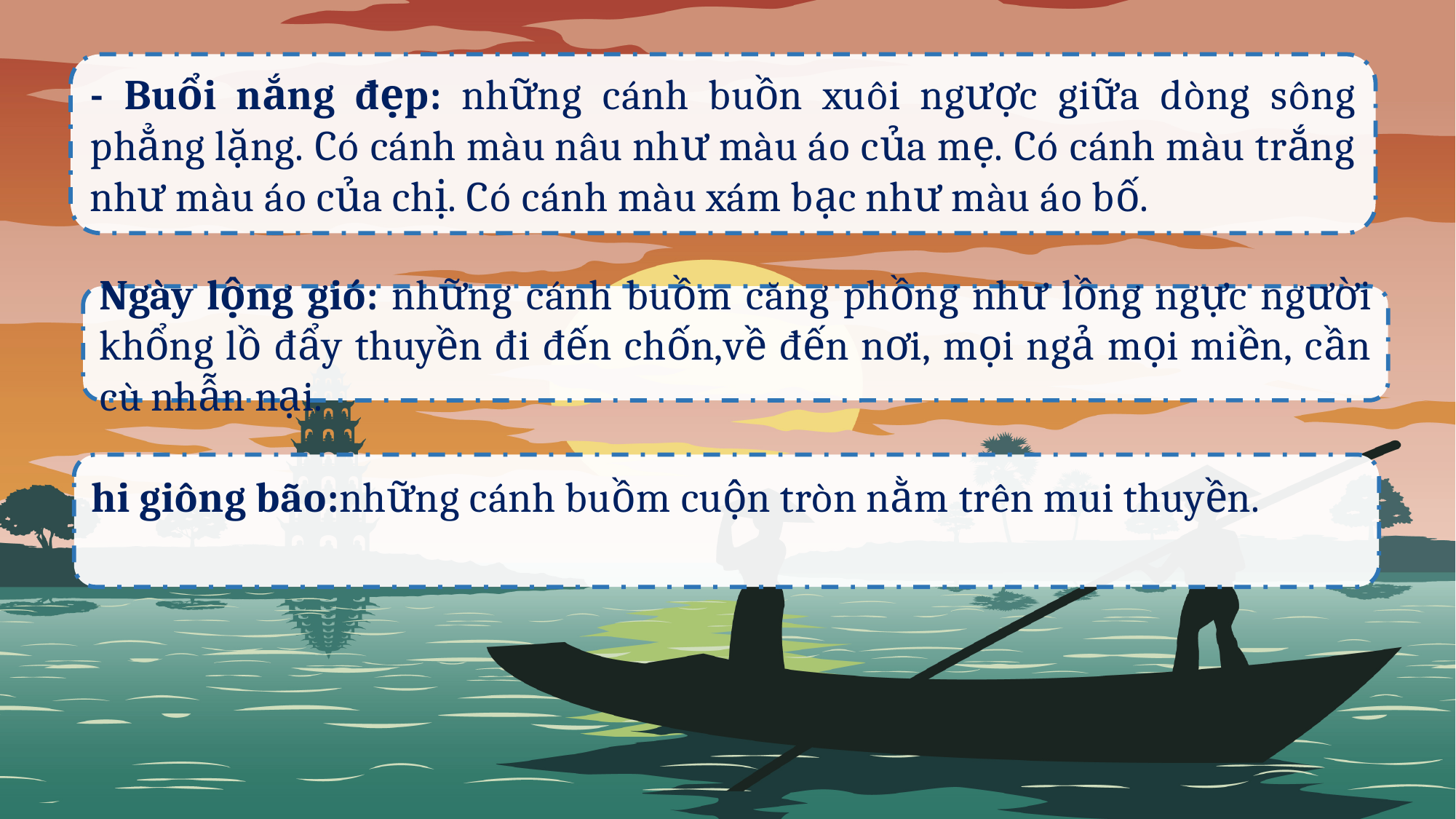

- Buổi nắng đẹp: những cánh buồn xuôi ngược giữa dòng sông phẳng lặng. Có cánh màu nâu như màu áo của mẹ. Có cánh màu trắng như màu áo của chị. Có cánh màu xám bạc như màu áo bố.
Ngày lộng gió: những cánh buồm căng phồng như lồng ngực người khổng lồ đẩy thuyền đi đến chốn,về đến nơi, mọi ngả mọi miền, cần cù nhẫn nại.
hi giông bão:những cánh buồm cuộn tròn nằm trên mui thuyền.